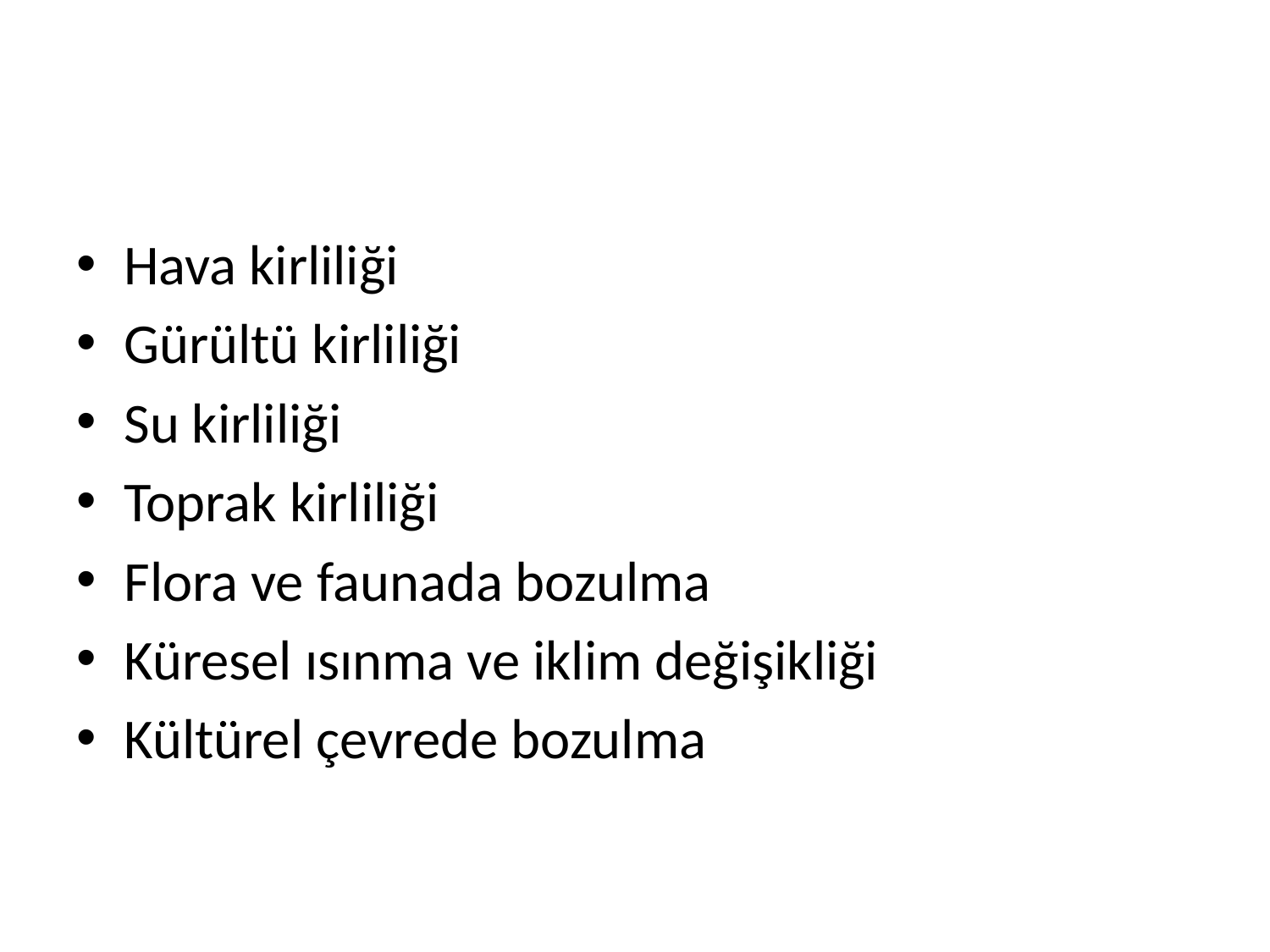

#
Hava kirliliği
Gürültü kirliliği
Su kirliliği
Toprak kirliliği
Flora ve faunada bozulma
Küresel ısınma ve iklim değişikliği
Kültürel çevrede bozulma